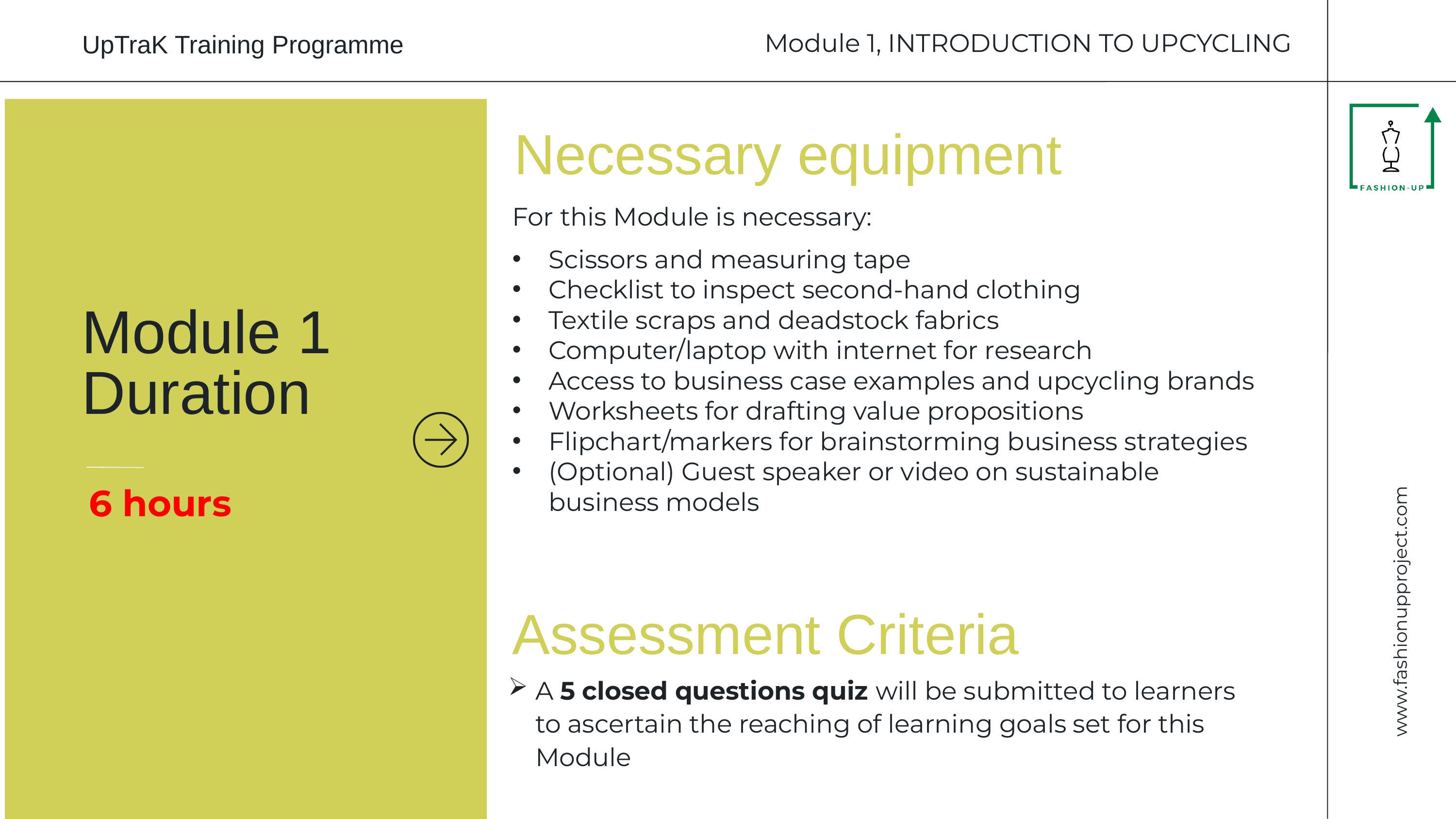

Module 1, INTRODUCTION TO UPCYCLING
UpTraK Training Programme

Necessary equipment
For this Module is necessary:
Scissors and measuring tape
Checklist to inspect second-hand clothing
Textile scraps and deadstock fabrics
Computer/laptop with internet for research
Access to business case examples and upcycling brands
Worksheets for drafting value propositions
Flipchart/markers for brainstorming business strategies
(Optional) Guest speaker or video on sustainable business models
Module 1 Duration

6 hours
www.fashionupproject.com
Assessment Criteria
A 5 closed questions quiz will be submitted to learners to ascertain the reaching of learning goals set for this Module